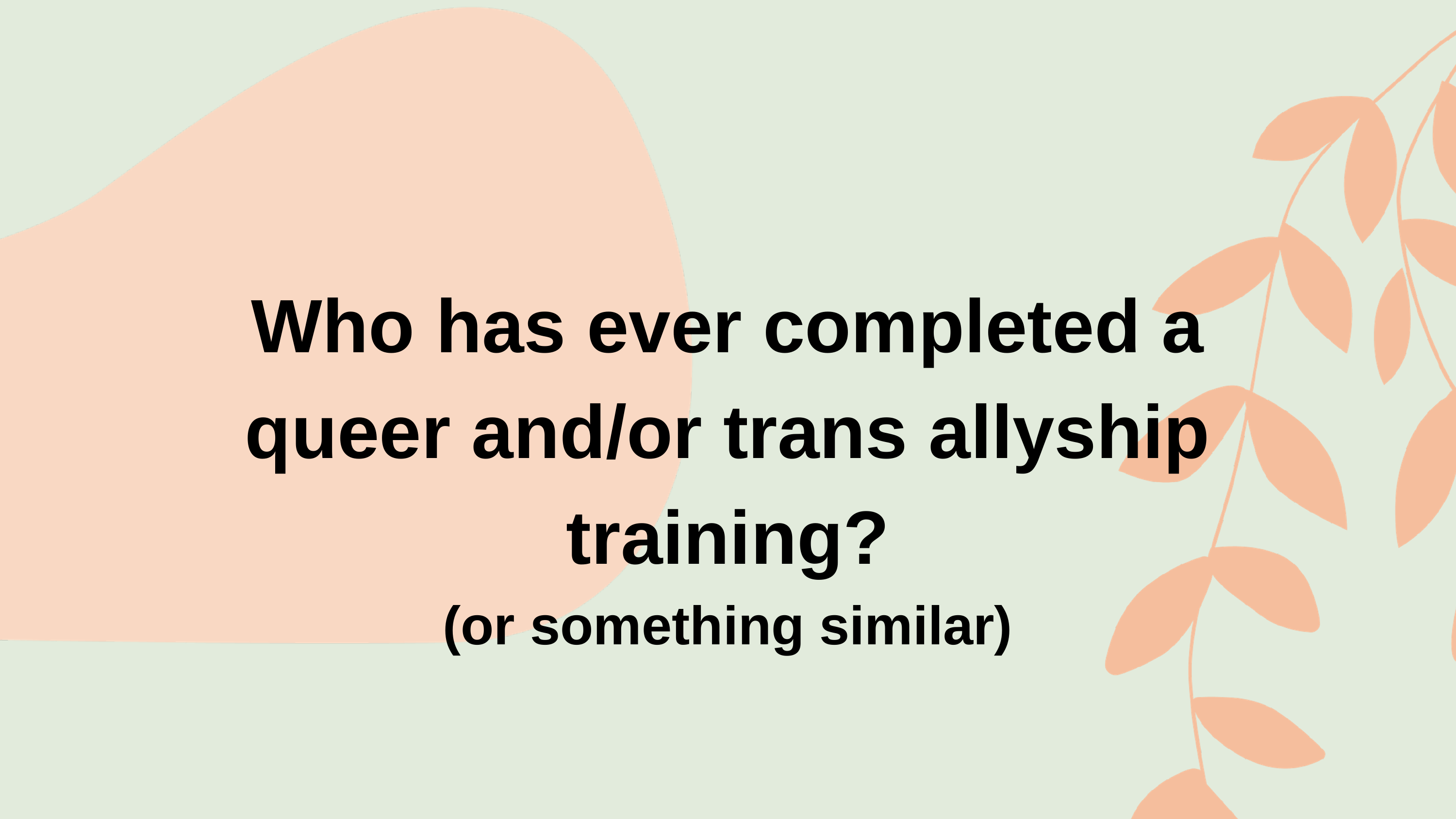

Who has ever completed a queer and/or trans allyship training?
(or something similar)